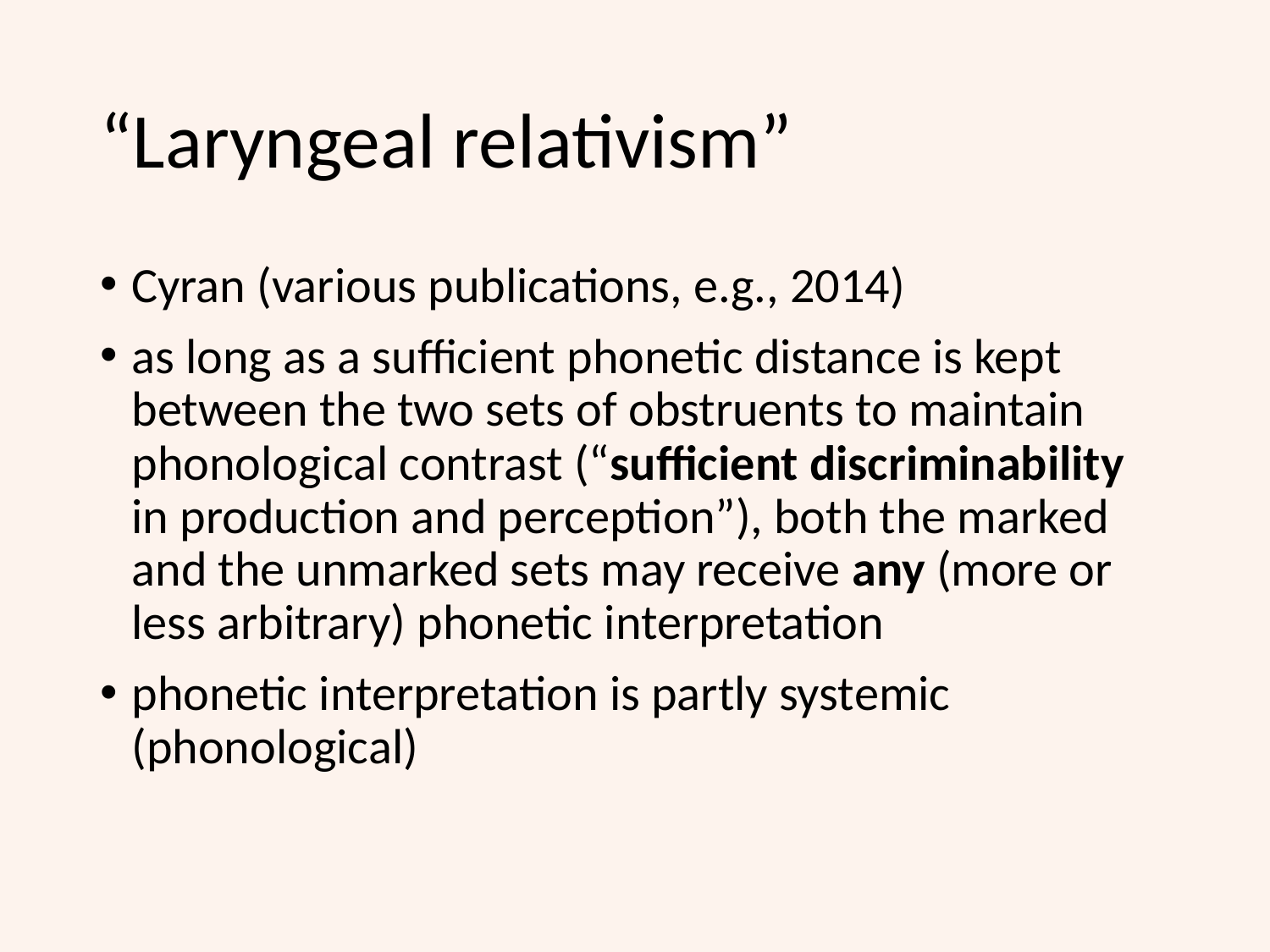

# “Laryngeal relativism”
Cyran (various publications, e.g., 2014)
as long as a sufficient phonetic distance is kept between the two sets of obstruents to maintain phonological contrast (“sufficient discriminability in production and perception”), both the marked and the unmarked sets may receive any (more or less arbitrary) phonetic interpretation
phonetic interpretation is partly systemic (phonological)